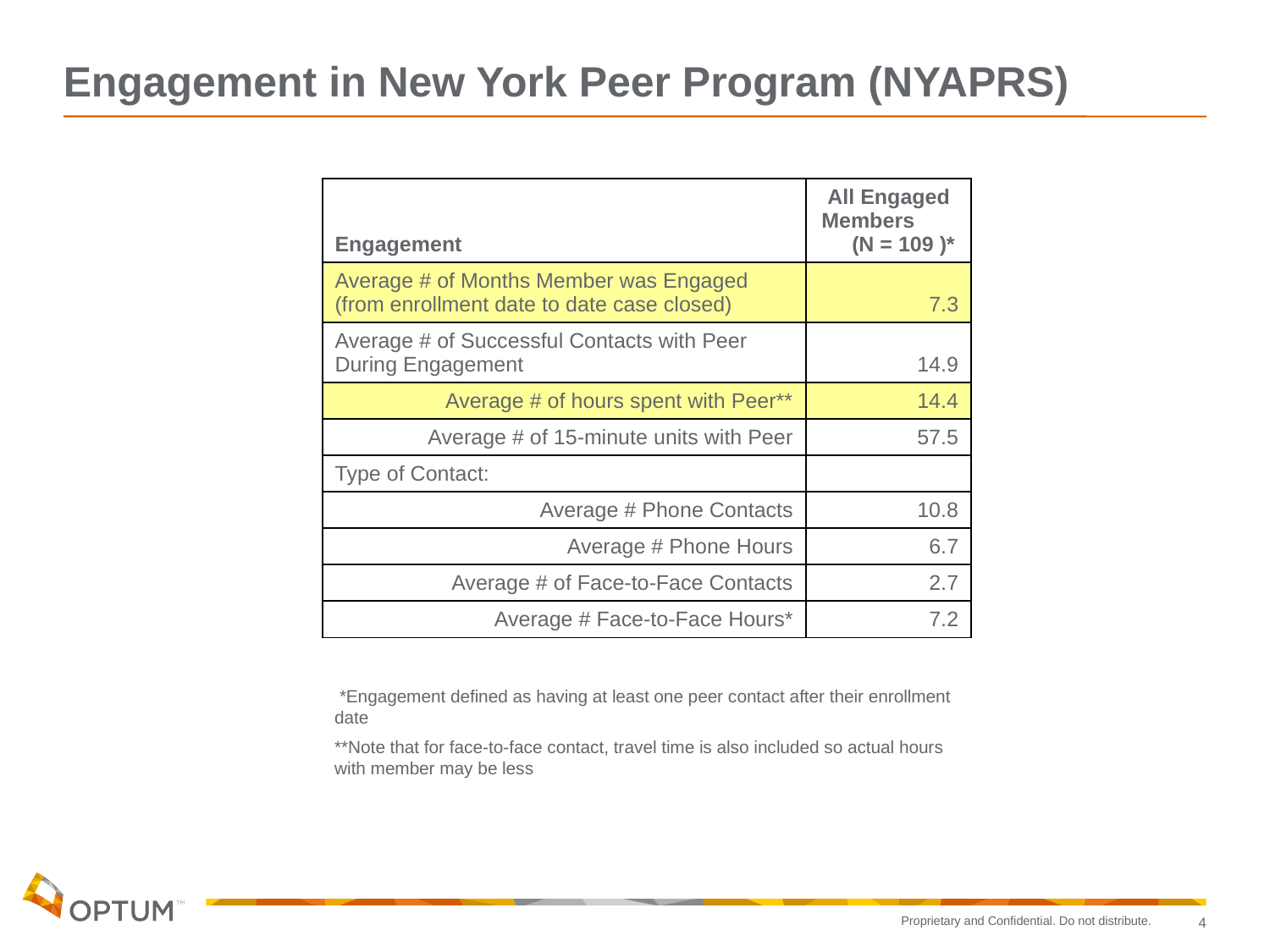

Engagement in New York Peer Program (NYAPRS)
| Engagement | All Engaged Members (N = 109 )\* |
| --- | --- |
| Average # of Months Member was Engaged (from enrollment date to date case closed) | 7.3 |
| Average # of Successful Contacts with Peer During Engagement | 14.9 |
| Average # of hours spent with Peer\*\* | 14.4 |
| Average # of 15-minute units with Peer | 57.5 |
| Type of Contact: |  |
| Average # Phone Contacts | 10.8 |
| Average # Phone Hours | 6.7 |
| Average # of Face-to-Face Contacts | 2.7 |
| Average # Face-to-Face Hours\* | 7.2 |
 *Engagement defined as having at least one peer contact after their enrollment date
**Note that for face-to-face contact, travel time is also included so actual hours with member may be less

4